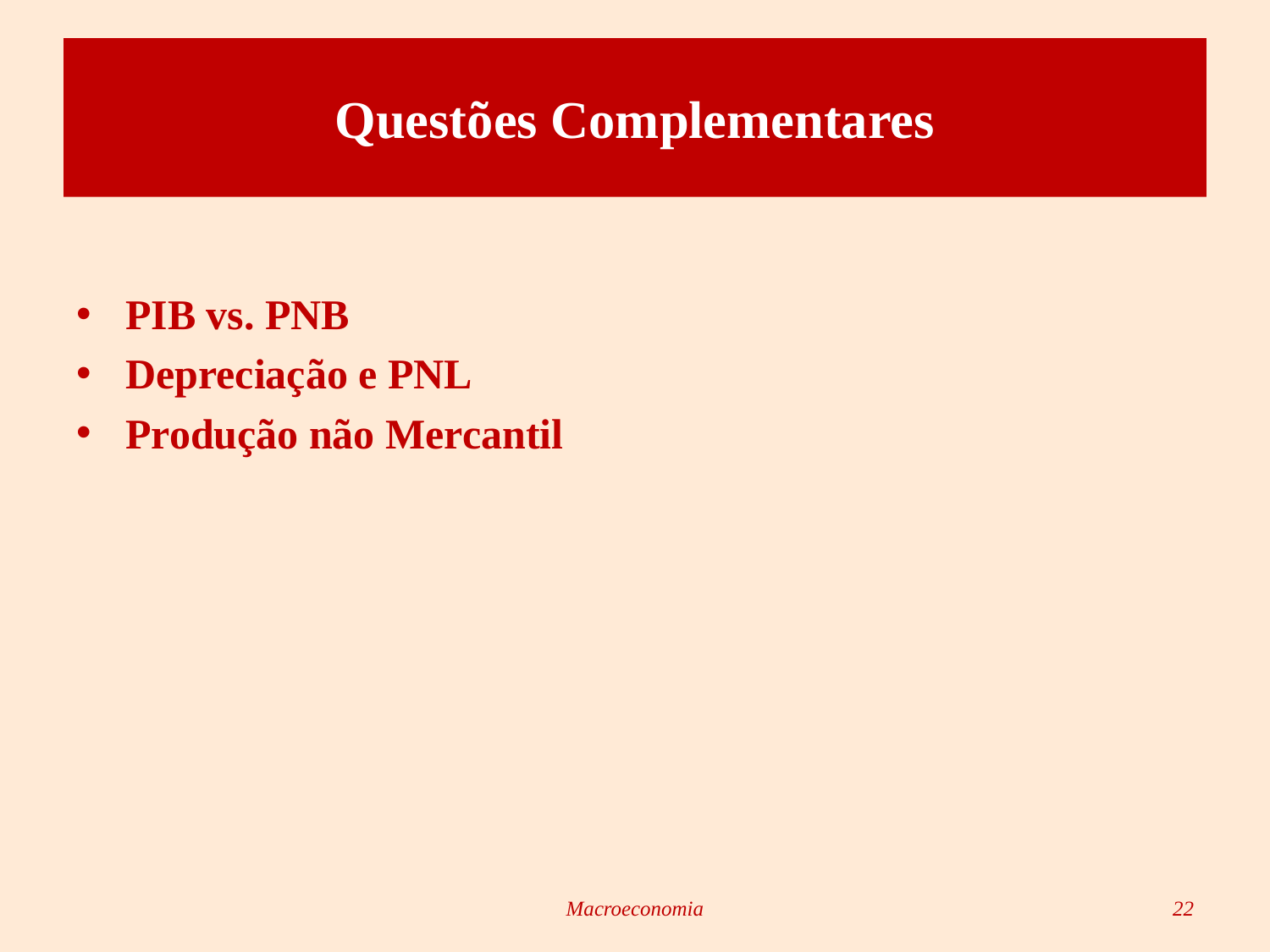

# Questões Complementares

PIB vs. PNB
Depreciação e PNL
Produção não Mercantil
Macroeconomia
22